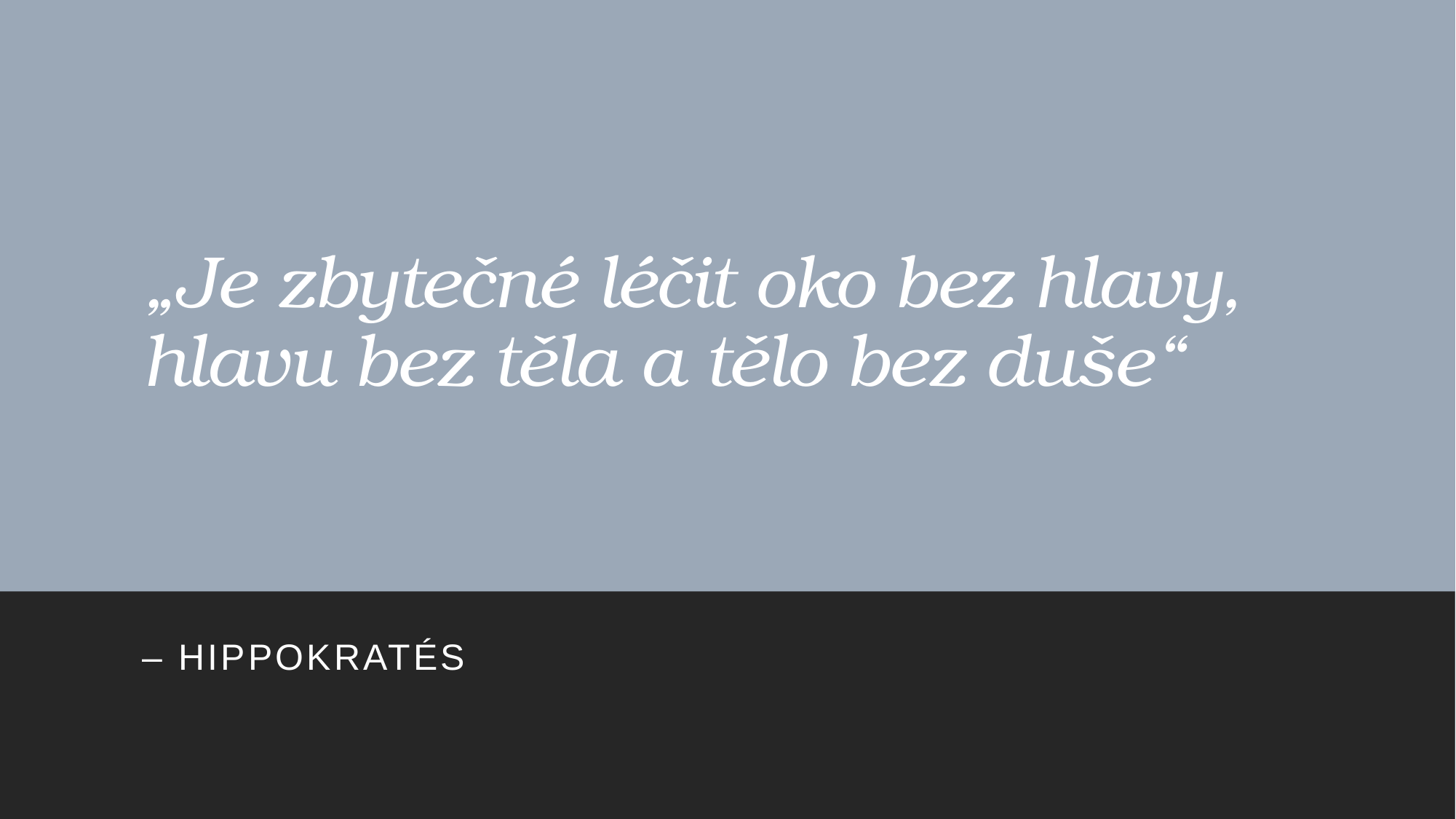

# „Je zbytečné léčit oko bez hlavy, hlavu bez těla a tělo bez duše“

– Hippokratés